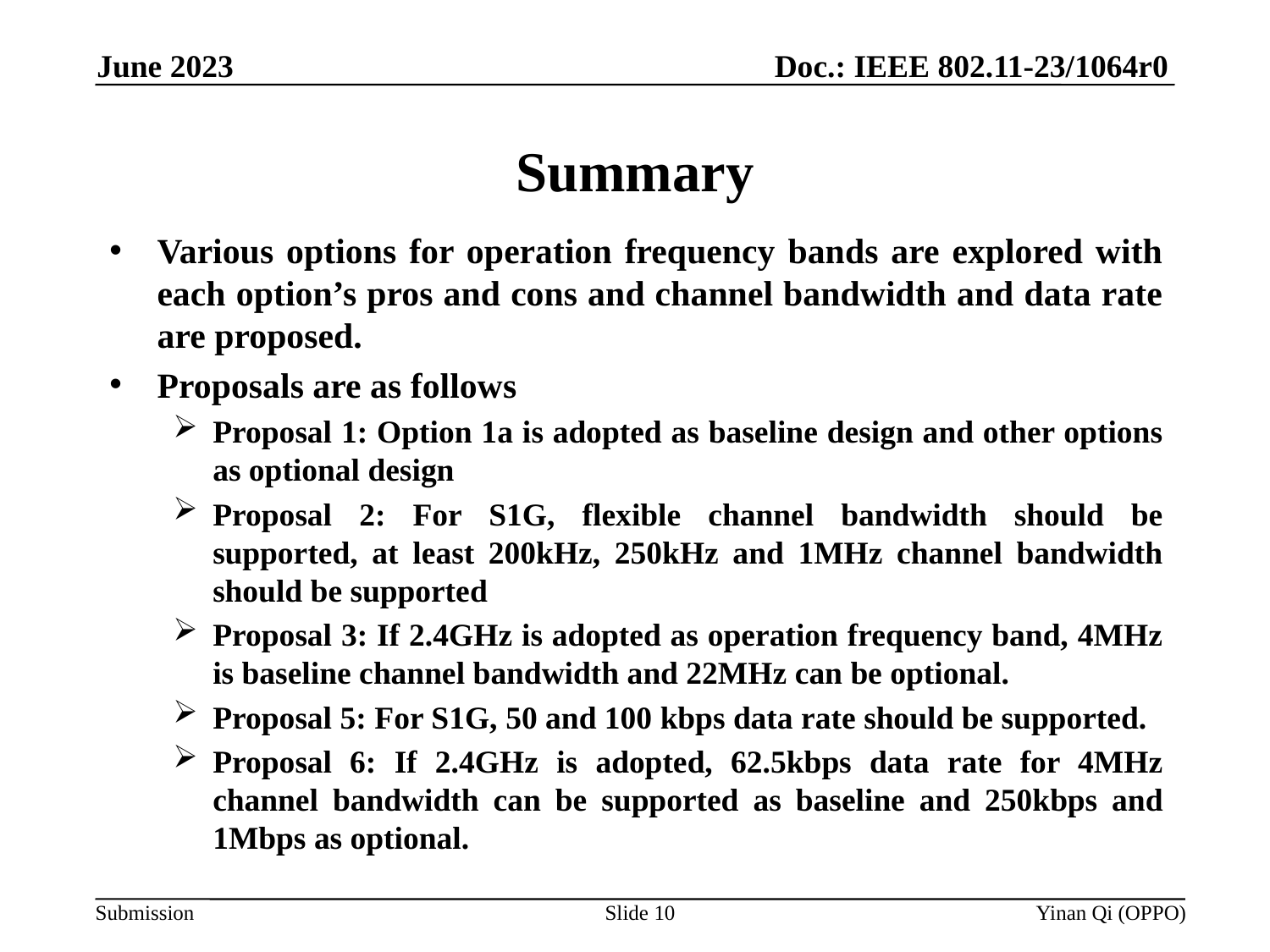

Doc.: IEEE 802.11-23/1064r0
June 2023
# Summary
Various options for operation frequency bands are explored with each option’s pros and cons and channel bandwidth and data rate are proposed.
Proposals are as follows
Proposal 1: Option 1a is adopted as baseline design and other options as optional design
Proposal 2: For S1G, flexible channel bandwidth should be supported, at least 200kHz, 250kHz and 1MHz channel bandwidth should be supported
Proposal 3: If 2.4GHz is adopted as operation frequency band, 4MHz is baseline channel bandwidth and 22MHz can be optional.
Proposal 5: For S1G, 50 and 100 kbps data rate should be supported.
Proposal 6: If 2.4GHz is adopted, 62.5kbps data rate for 4MHz channel bandwidth can be supported as baseline and 250kbps and 1Mbps as optional.

Slide 10
Yinan Qi (OPPO)